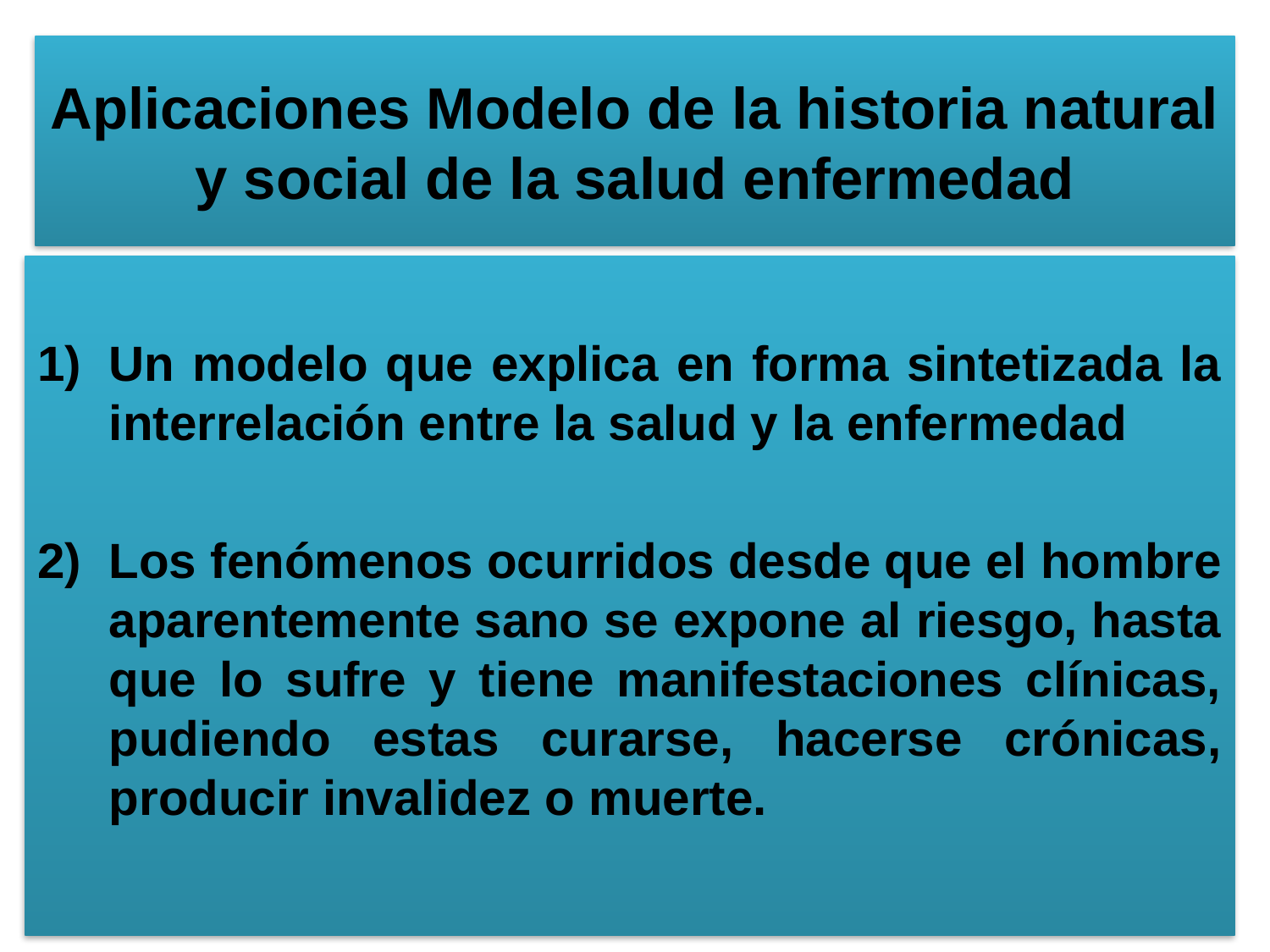

# Aplicaciones Modelo de la historia natural y social de la salud enfermedad

Un modelo que explica en forma sintetizada la interrelación entre la salud y la enfermedad

Los fenómenos ocurridos desde que el hombre aparentemente sano se expone al riesgo, hasta que lo sufre y tiene manifestaciones clínicas, pudiendo estas curarse, hacerse crónicas, producir invalidez o muerte.